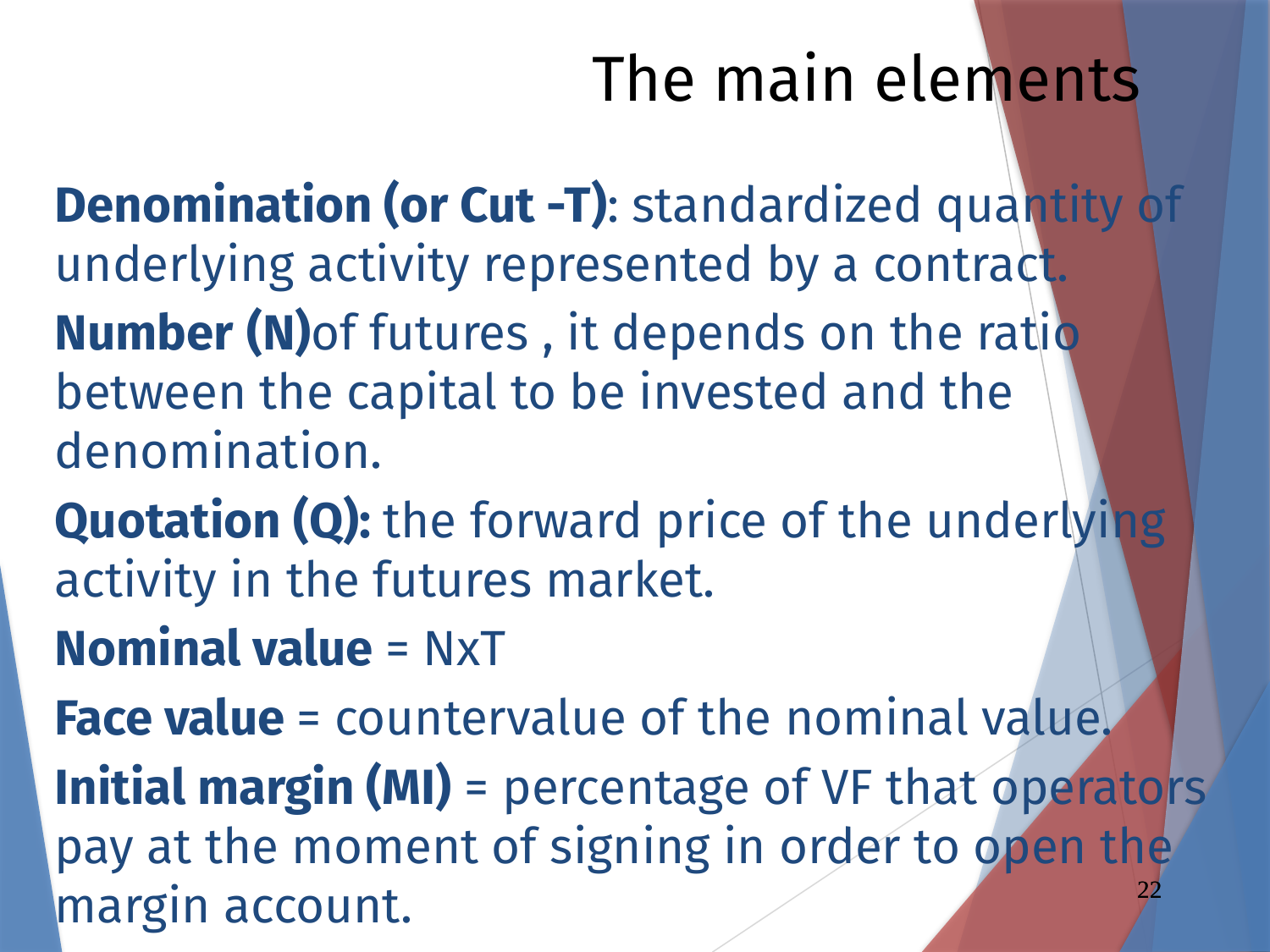

The main elements
Denomination (or Cut -T): standardized quantity of underlying activity represented by a contract.
Number (N)of futures , it depends on the ratio between the capital to be invested and the denomination.
Quotation (Q): the forward price of the underlying activity in the futures market.
Nominal value = NxT
Face value = countervalue of the nominal value.
Initial margin (MI) = percentage of VF that operators pay at the moment of signing in order to open the margin account.
22
22